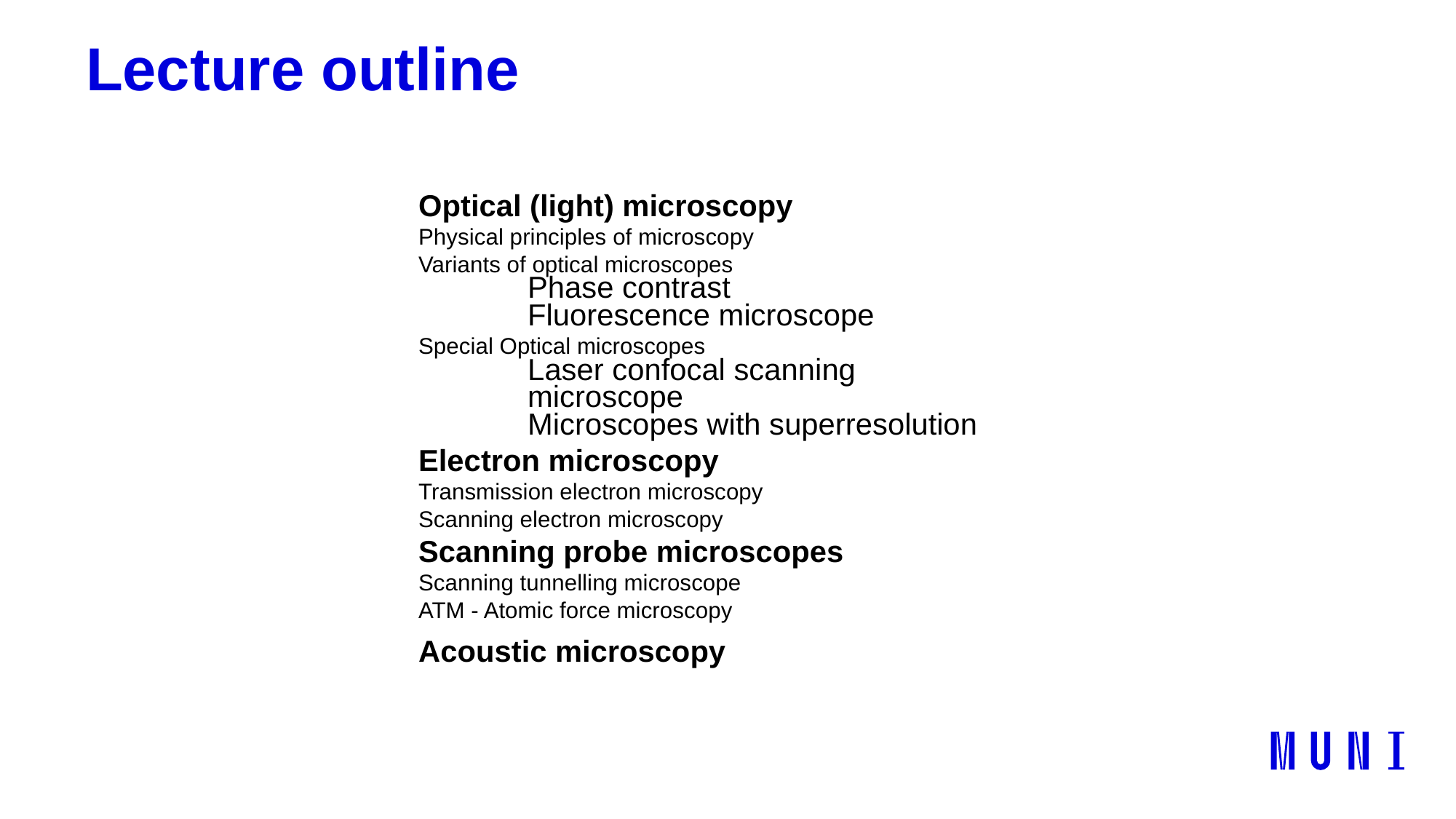

# Lecture outline
Optical (light) microscopy
Physical principles of microscopy
Variants of optical microscopes
Phase contrast
Fluorescence microscope
Special Optical microscopes
Laser confocal scanning microscope
Microscopes with superresolution
Electron microscopy
Transmission electron microscopy
Scanning electron microscopy
Scanning probe microscopes
Scanning tunnelling microscope
ATM - Atomic force microscopy
Acoustic microscopy